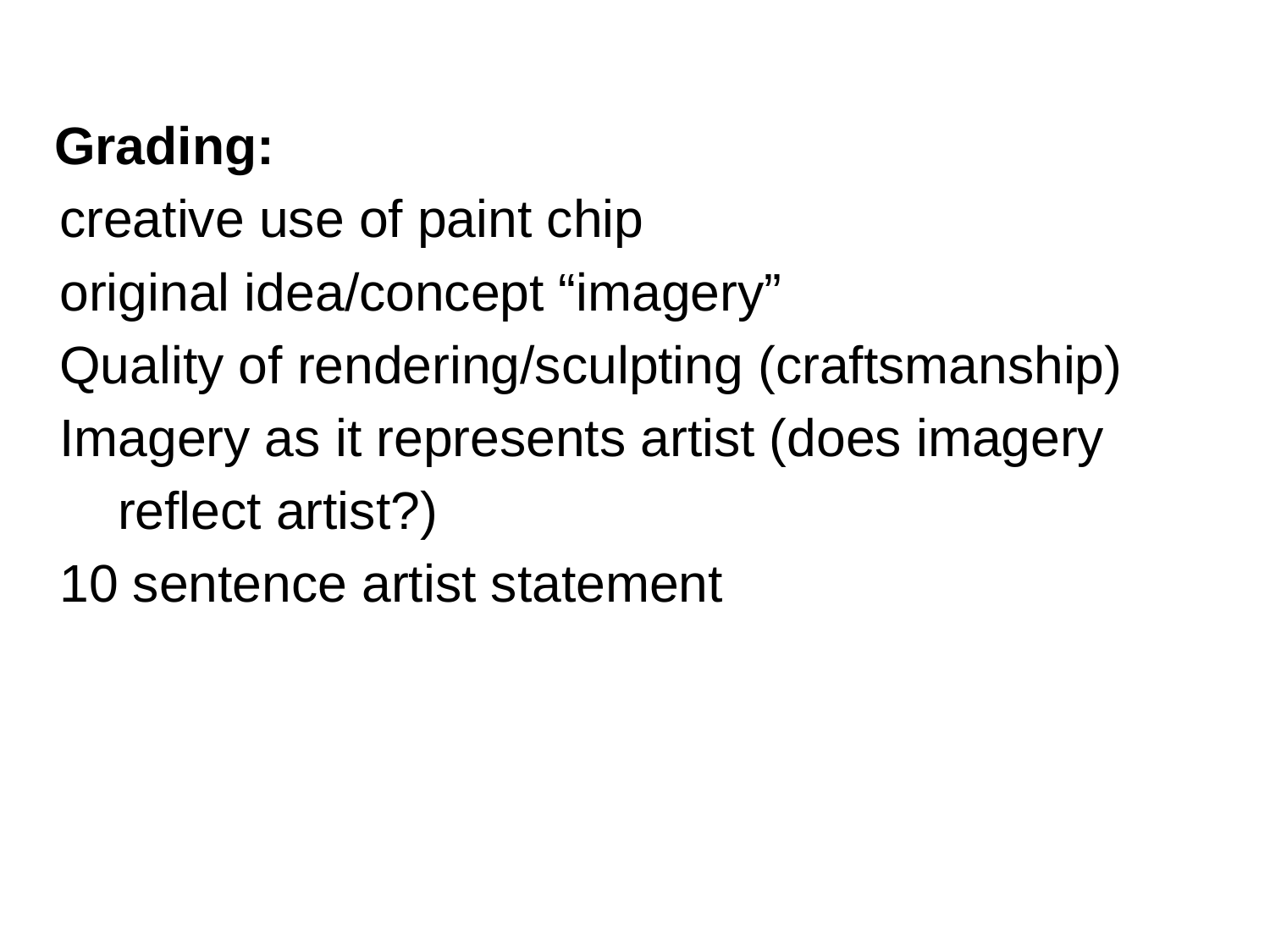

Grading:
creative use of paint chip
original idea/concept “imagery”
Quality of rendering/sculpting (craftsmanship)
Imagery as it represents artist (does imagery reflect artist?)
10 sentence artist statement